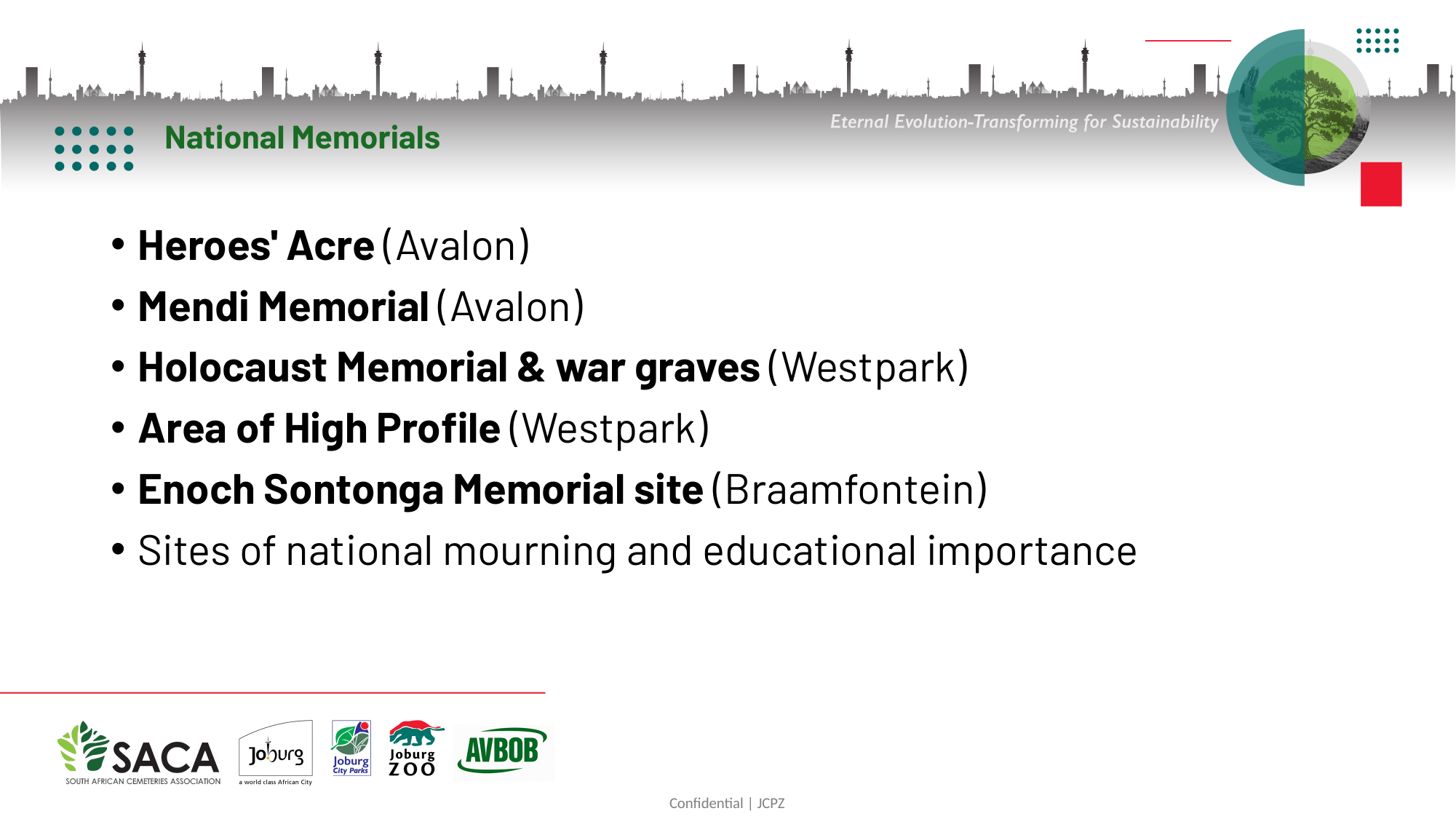

# National Memorials
Heroes' Acre (Avalon)
Mendi Memorial (Avalon)
Holocaust Memorial & war graves (Westpark)
Area of High Profile (Westpark)
Enoch Sontonga Memorial site (Braamfontein)
Sites of national mourning and educational importance